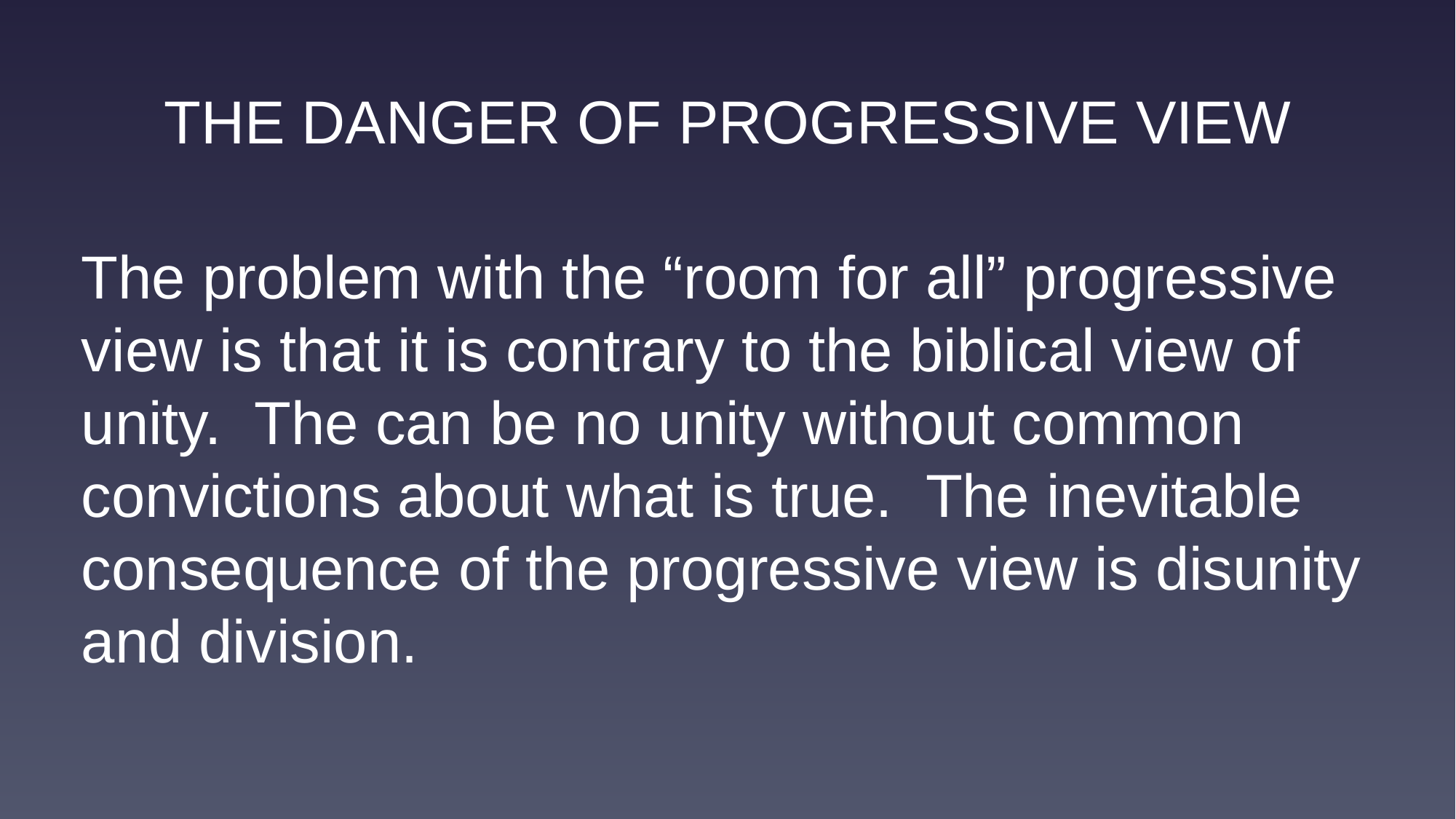

THE DANGER OF PROGRESSIVE VIEW
The problem with the “room for all” progressive view is that it is contrary to the biblical view of unity.  The can be no unity without common convictions about what is true.  The inevitable consequence of the progressive view is disunity and division.